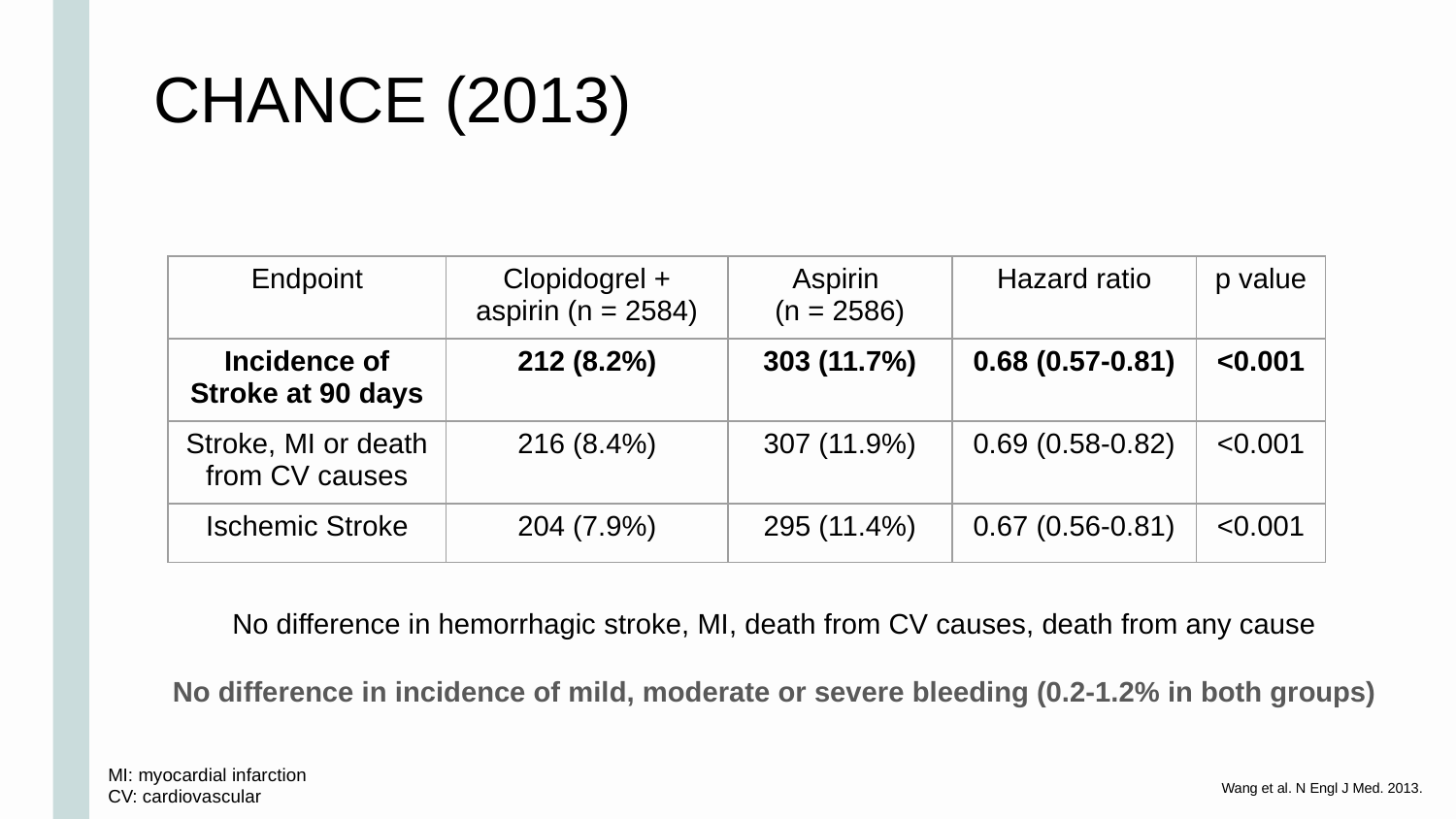

CHANCE (2013)
| Endpoint | Clopidogrel + aspirin (n = 2584) | Aspirin (n = 2586) | Hazard ratio | p value |
| --- | --- | --- | --- | --- |
| Incidence of Stroke at 90 days | 212 (8.2%) | 303 (11.7%) | 0.68 (0.57-0.81) | <0.001 |
| Stroke, MI or death from CV causes | 216 (8.4%) | 307 (11.9%) | 0.69 (0.58-0.82) | <0.001 |
| Ischemic Stroke | 204 (7.9%) | 295 (11.4%) | 0.67 (0.56-0.81) | <0.001 |
No difference in hemorrhagic stroke, MI, death from CV causes, death from any cause

No difference in incidence of mild, moderate or severe bleeding (0.2-1.2% in both groups)
MI: myocardial infarction
CV: cardiovascular

Wang et al. N Engl J Med. 2013.